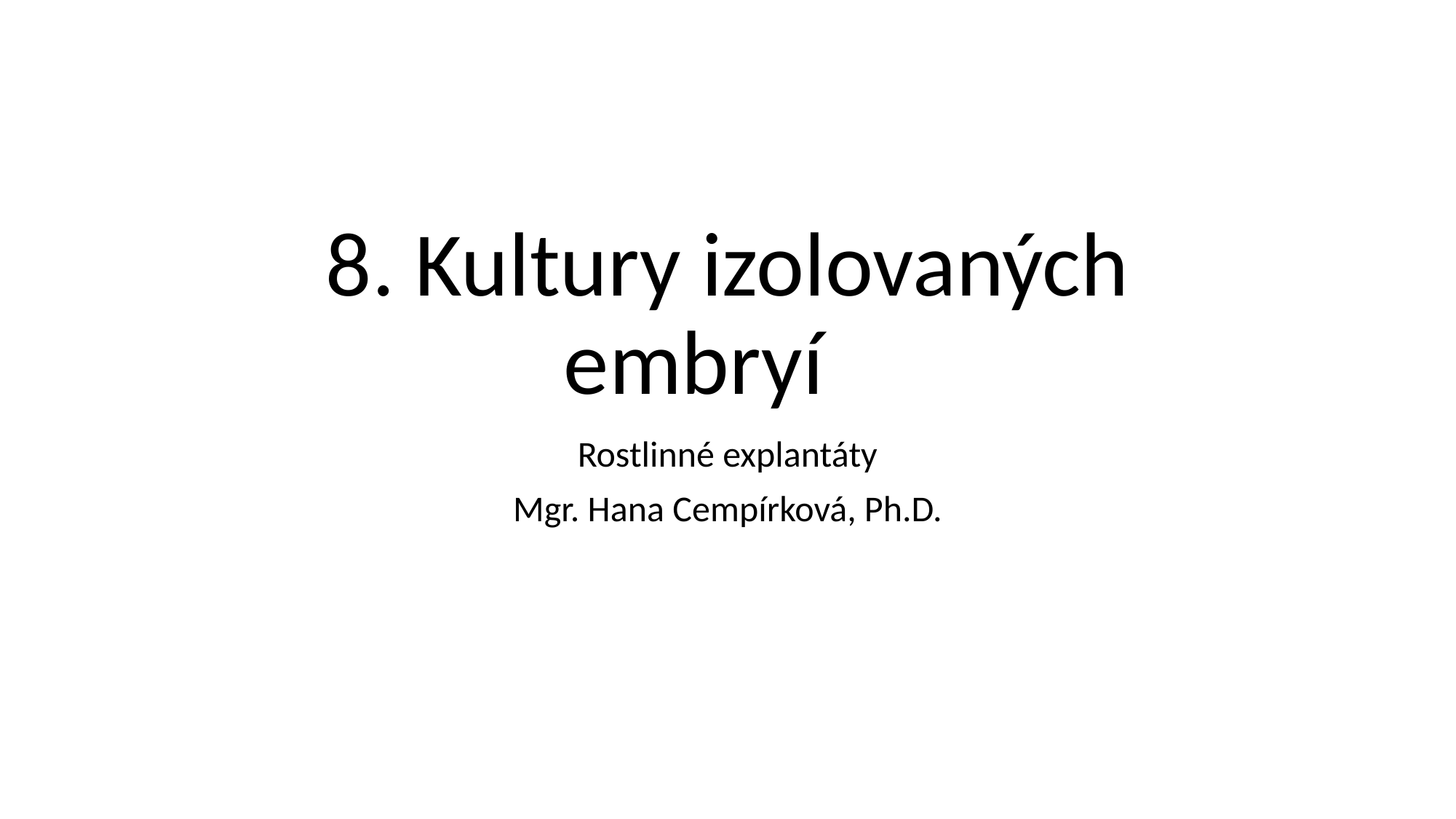

# 8. Kultury izolovaných embryí
Rostlinné explantáty
Mgr. Hana Cempírková, Ph.D.